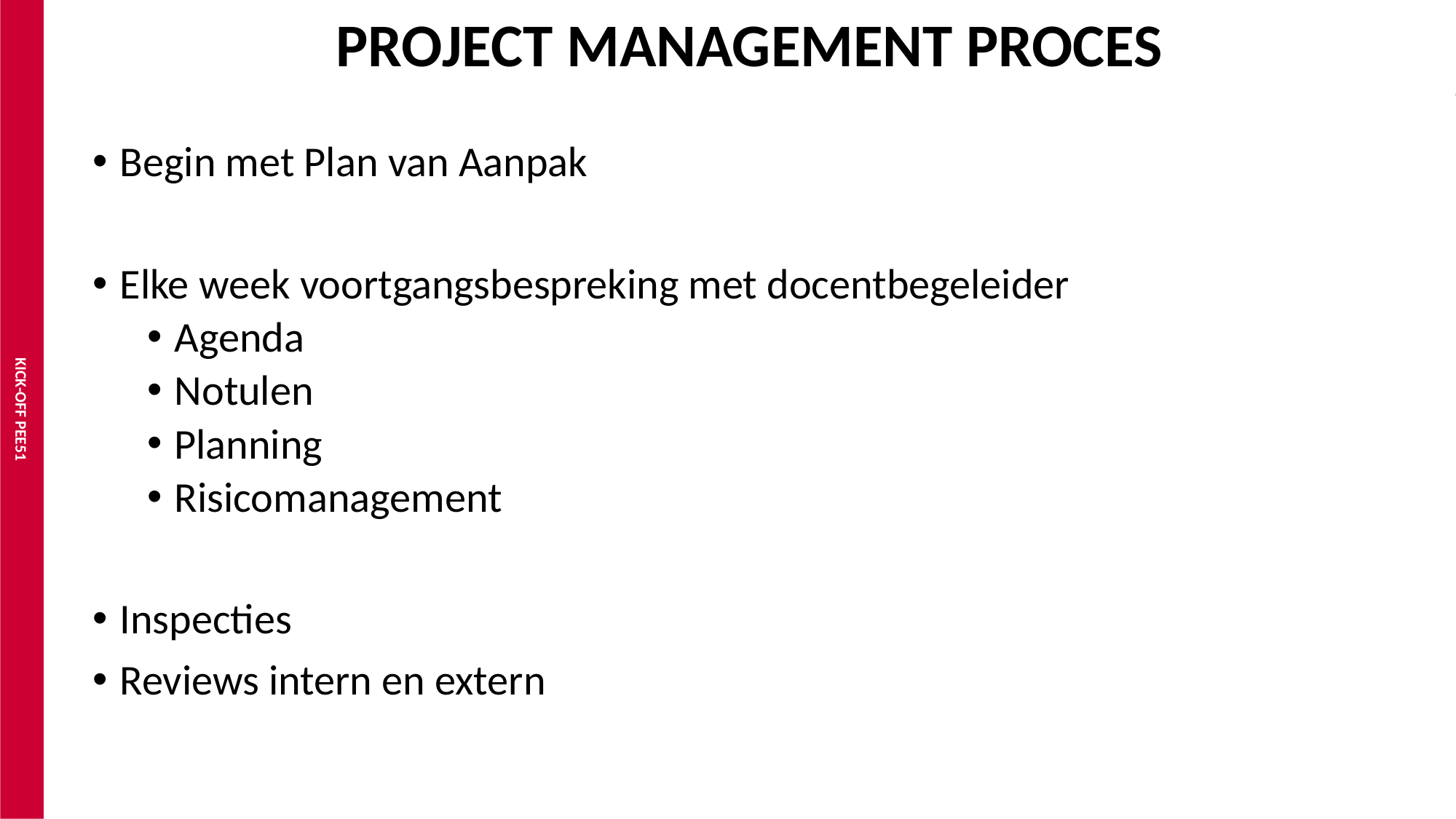

# Project management proces
Begin met Plan van Aanpak

Elke week voortgangsbespreking met docentbegeleider
Agenda
Notulen
Planning
Risicomanagement

Inspecties
Reviews intern en extern

KICK-OFF PEE51